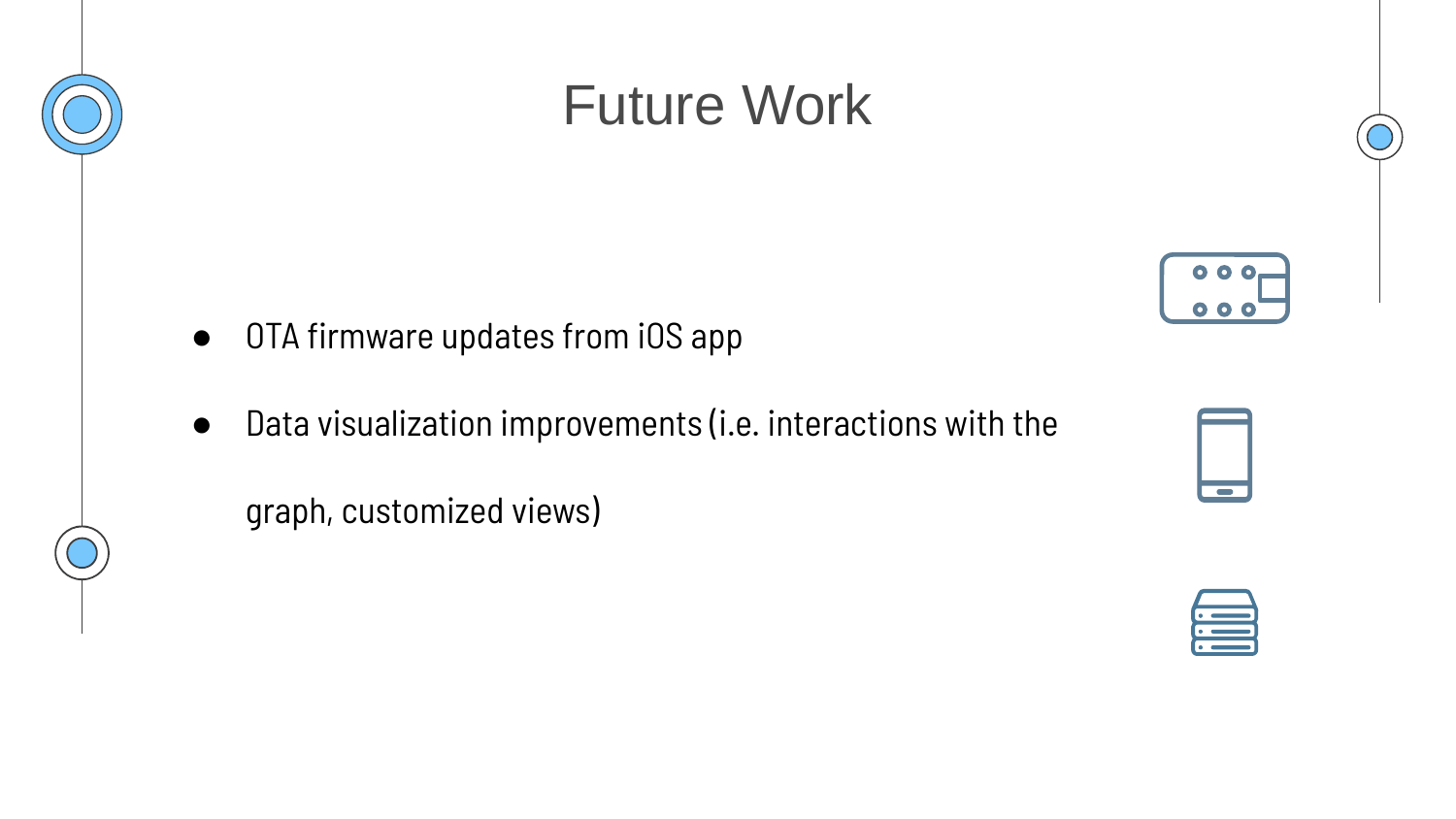

# Future Work
OTA firmware updates from iOS app
Data visualization improvements (i.e. interactions with the graph, customized views)